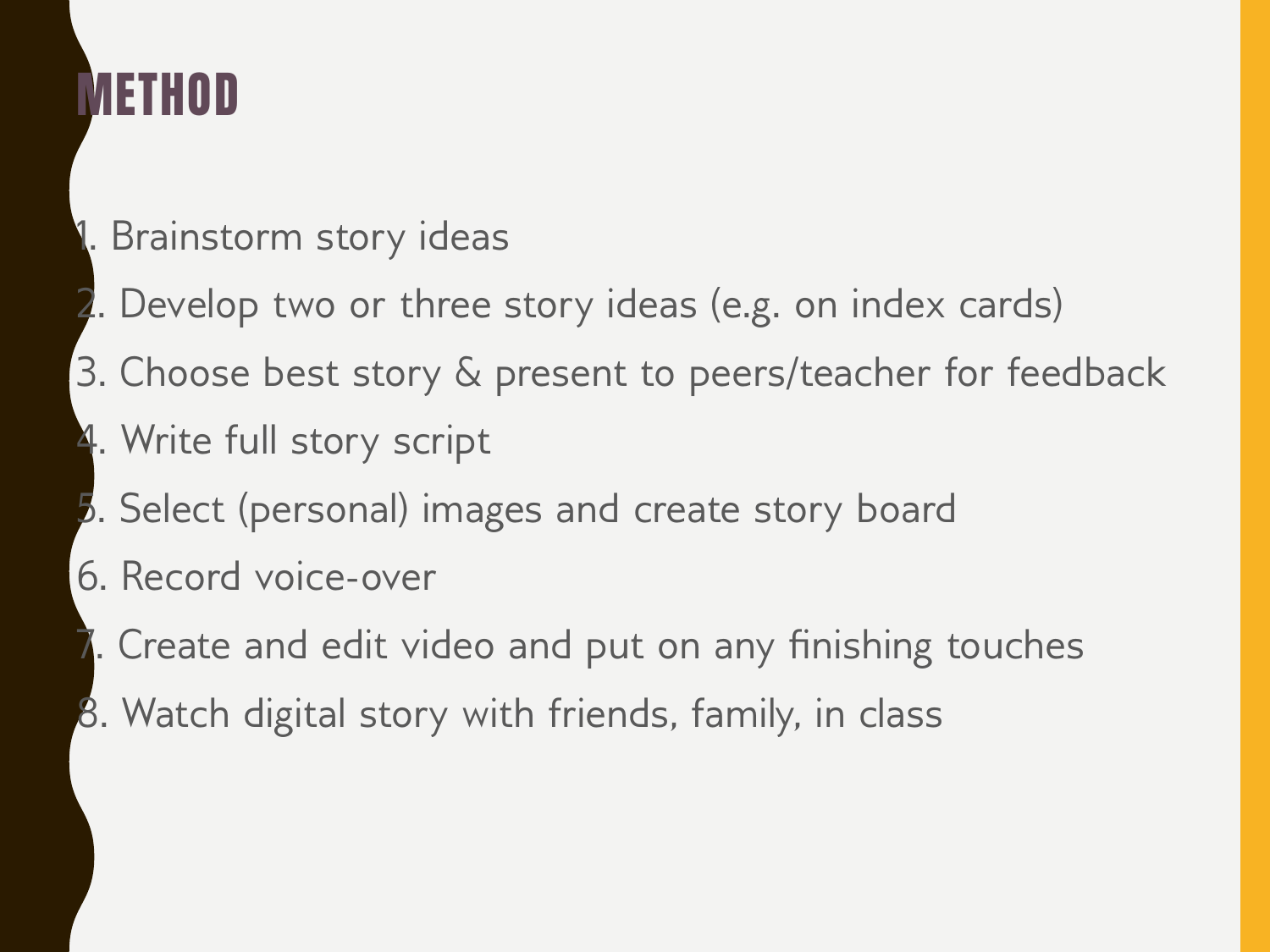

# Method
1. Brainstorm story ideas
2. Develop two or three story ideas (e.g. on index cards)
3. Choose best story & present to peers/teacher for feedback
4. Write full story script
5. Select (personal) images and create story board
6. Record voice-over
7. Create and edit video and put on any finishing touches
8. Watch digital story with friends, family, in class